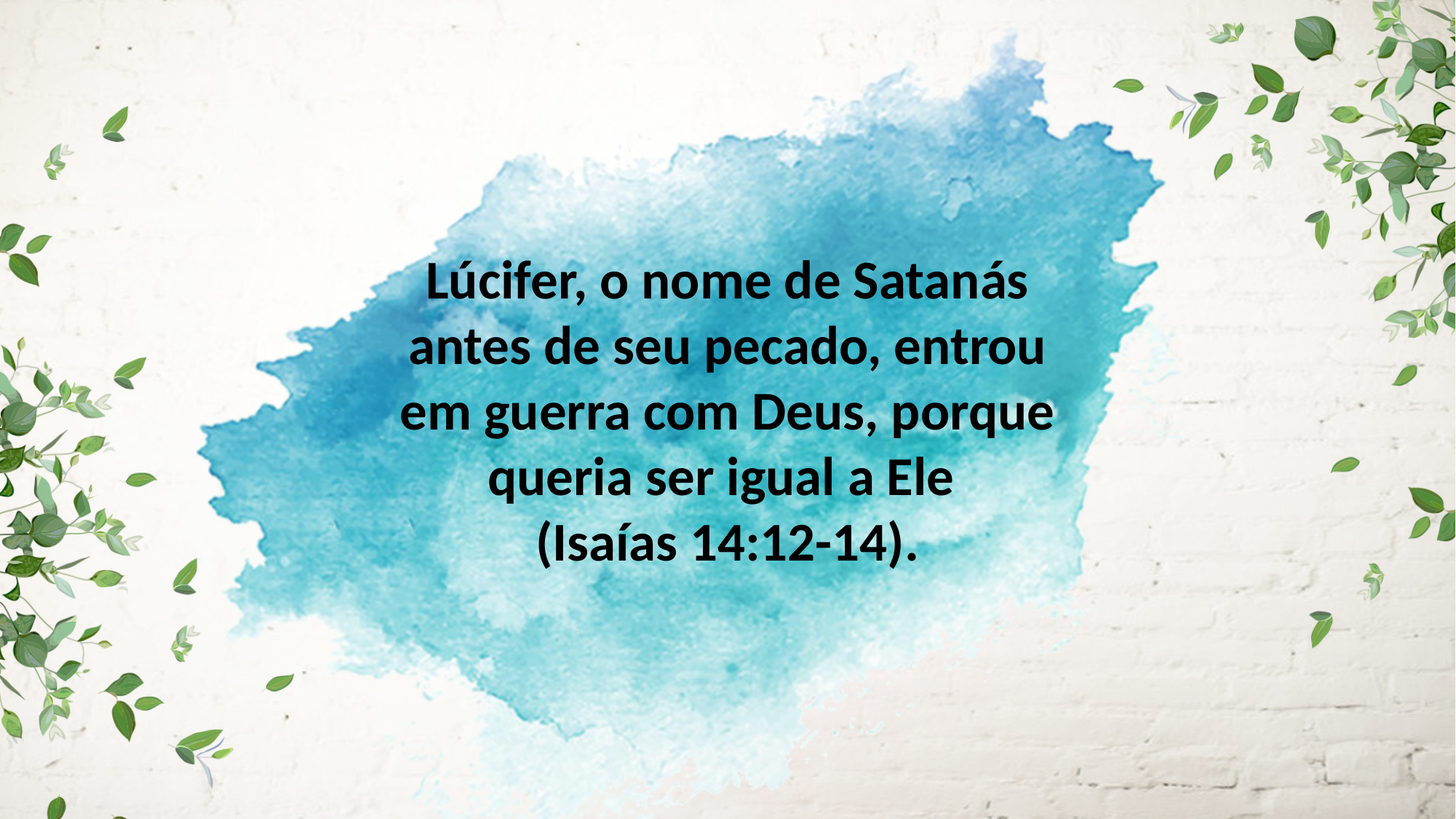

Lúcifer, o nome de Satanás antes de seu pecado, entrou em guerra com Deus, porque queria ser igual a Ele
(Isaías 14:12-14).